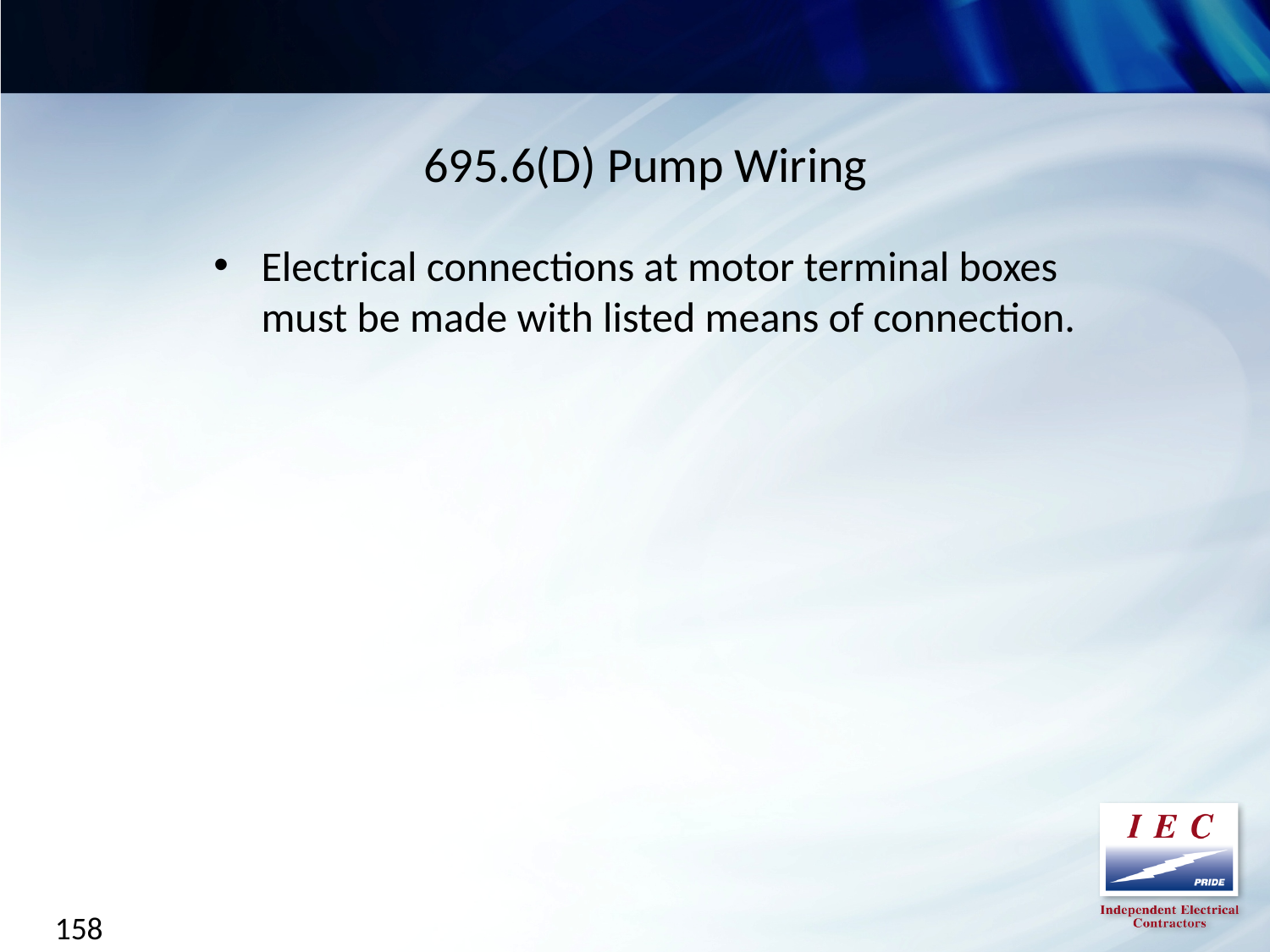

695.6(D) Pump Wiring
Electrical connections at motor terminal boxes must be made with listed means of connection.

158